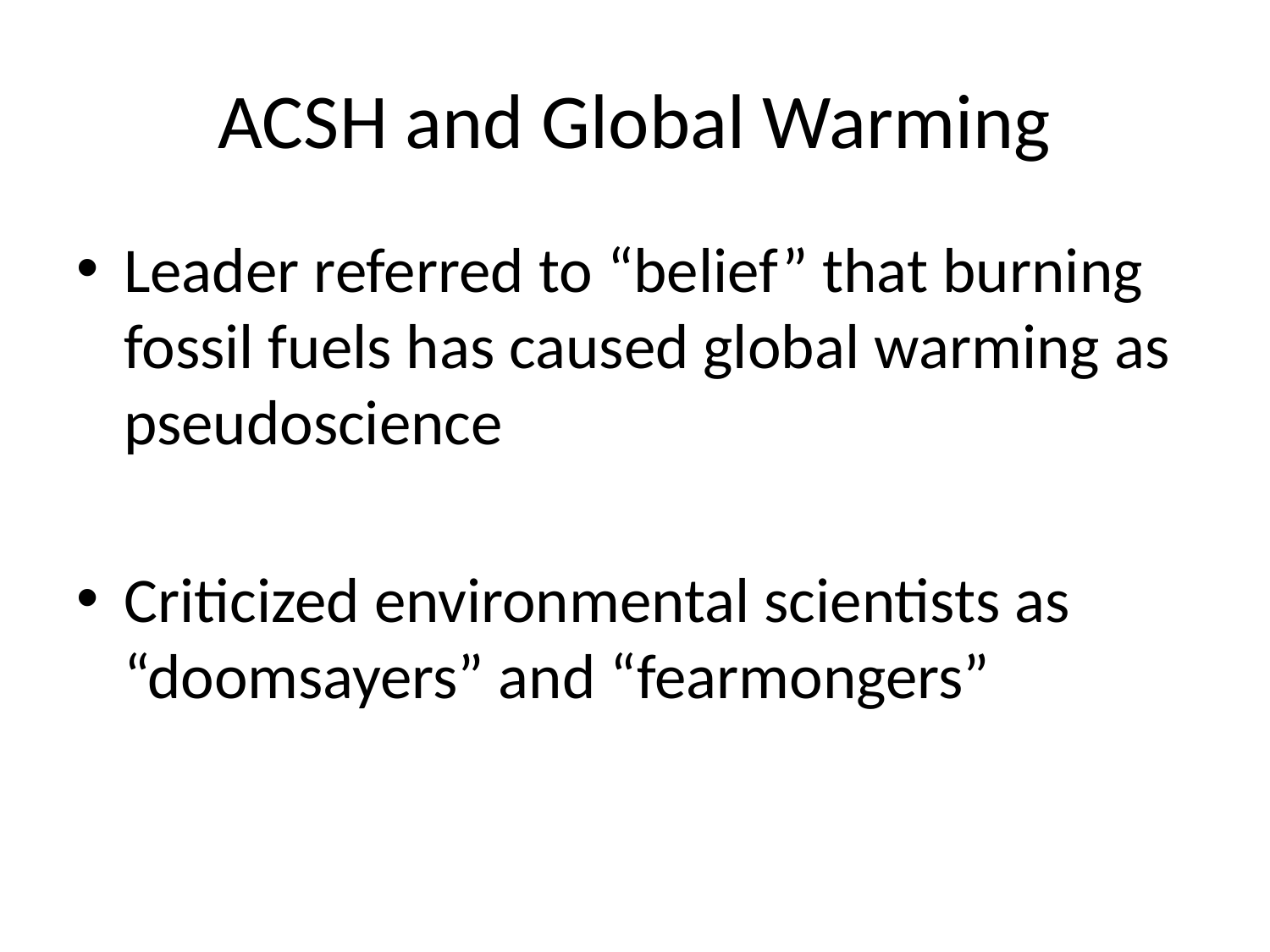

# ACSH and Global Warming
Leader referred to “belief” that burning fossil fuels has caused global warming as pseudoscience

Criticized environmental scientists as “doomsayers” and “fearmongers”